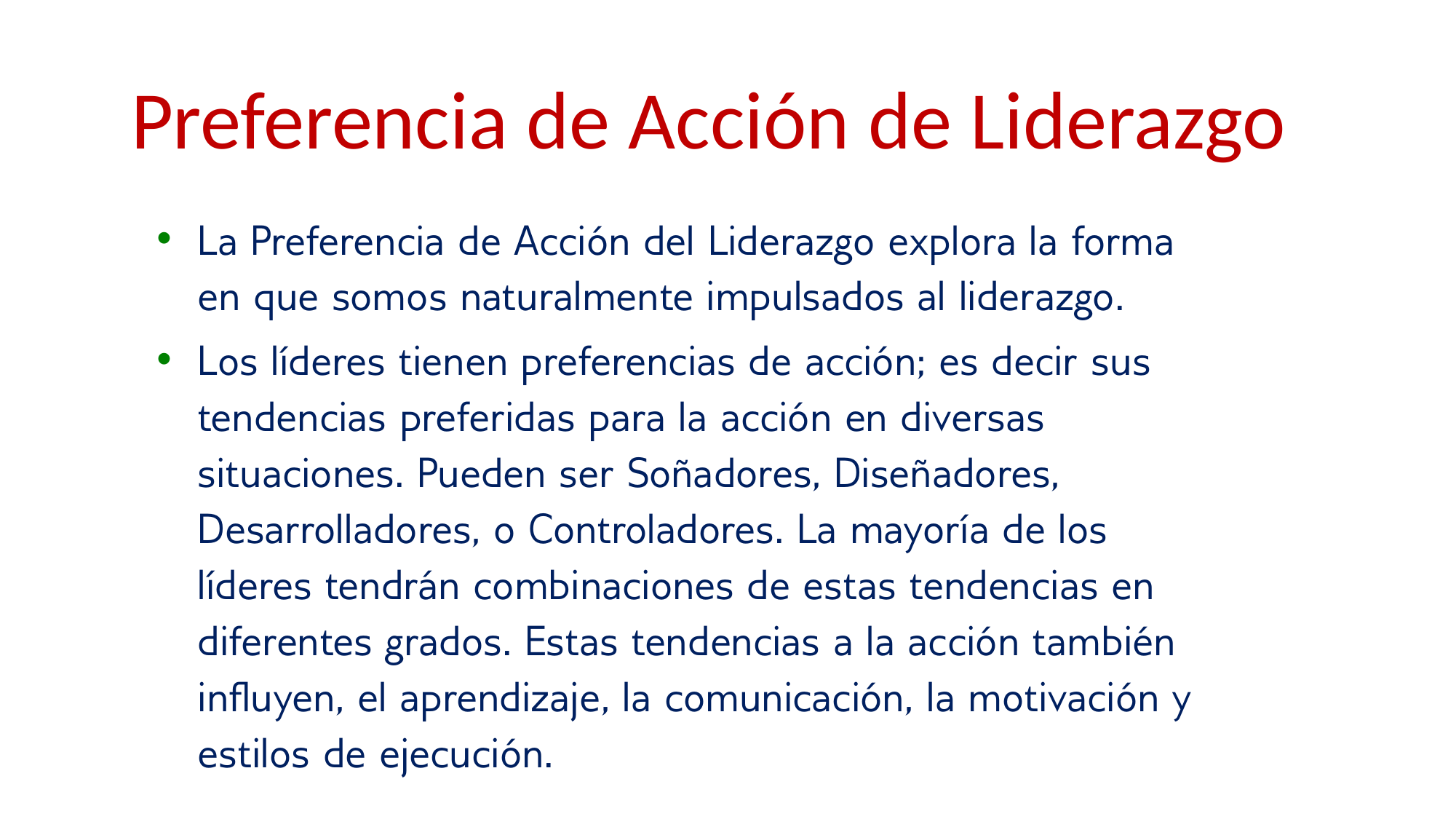

# Preferencia de Acción de Liderazgo
La Preferencia de Acción del Liderazgo explora la forma en que somos naturalmente impulsados al liderazgo.
Los líderes tienen preferencias de acción; es decir sus tendencias preferidas para la acción en diversas situaciones. Pueden ser Soñadores, Diseñadores, Desarrolladores, o Controladores. La mayoría de los líderes tendrán combinaciones de estas tendencias en diferentes grados. Estas tendencias a la acción también influyen, el aprendizaje, la comunicación, la motivación y estilos de ejecución.